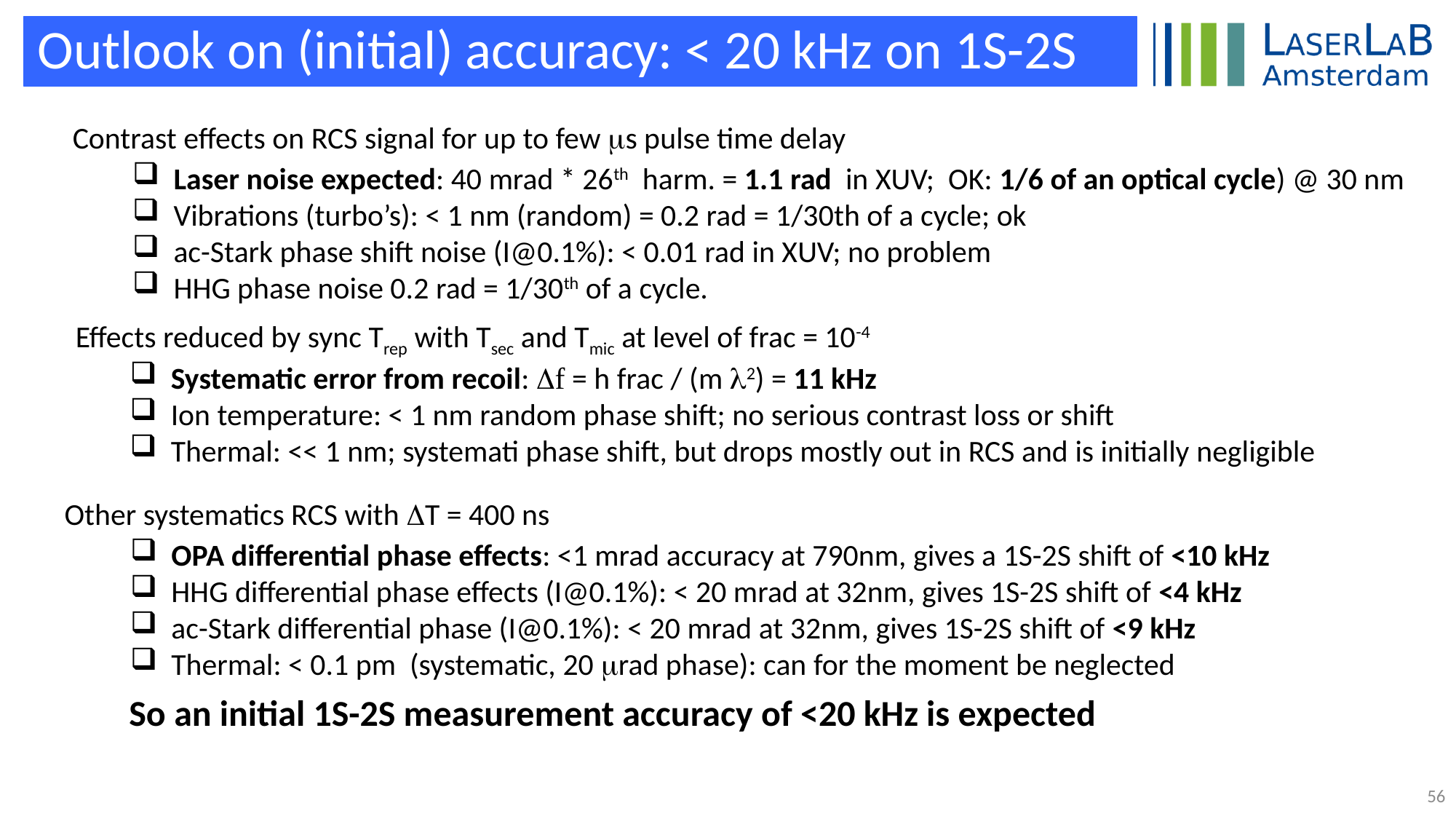

Outlook on (initial) accuracy: < 20 kHz on 1S-2S
Contrast effects on RCS signal for up to few μs pulse time delay
Laser noise expected: 40 mrad * 26th  harm. = 1.1 rad  in XUV;  OK: 1/6 of an optical cycle) @ 30 nm
Vibrations (turbo’s): < 1 nm (random) = 0.2 rad = 1/30th of a cycle; ok
ac-Stark phase shift noise (I@0.1%): < 0.01 rad in XUV; no problem
HHG phase noise 0.2 rad = 1/30th of a cycle.
Effects reduced by sync Trep with Tsec and Tmic at level of frac = 10-4
Systematic error from recoil: Δf = h frac / (m λ2) = 11 kHz
Ion temperature: < 1 nm random phase shift; no serious contrast loss or shift
Thermal: << 1 nm; systemati phase shift, but drops mostly out in RCS and is initially negligible
Other systematics RCS with ΔT = 400 ns
OPA differential phase effects: <1 mrad accuracy at 790nm, gives a 1S-2S shift of <10 kHz
HHG differential phase effects (I@0.1%): < 20 mrad at 32nm, gives 1S-2S shift of <4 kHz
ac-Stark differential phase (I@0.1%): < 20 mrad at 32nm, gives 1S-2S shift of <9 kHz
Thermal: < 0.1 pm  (systematic, 20 μrad phase): can for the moment be neglected

So an initial 1S-2S measurement accuracy of <20 kHz is expected
56